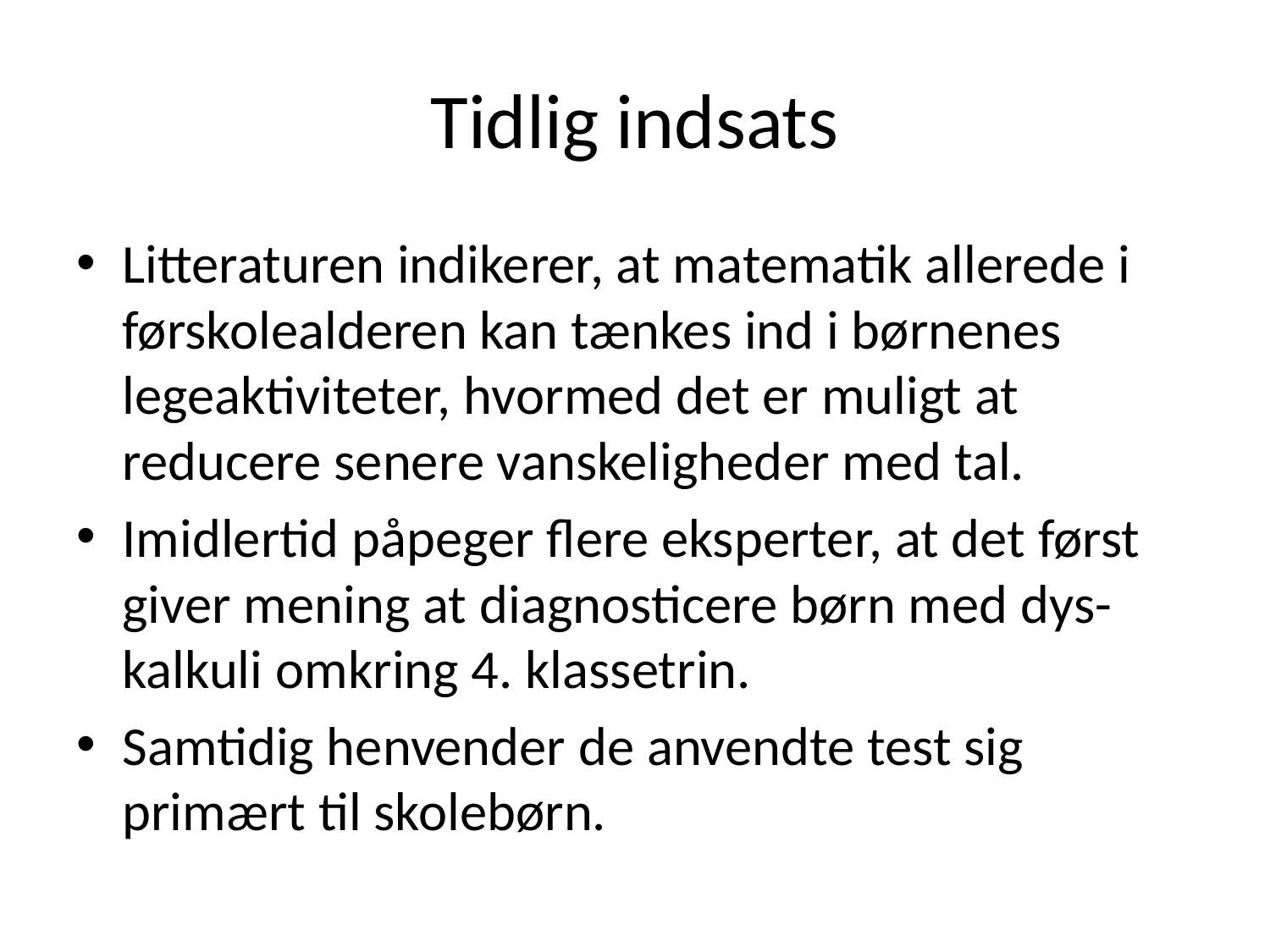

# Tidlig indsats
Litteraturen indikerer, at matematik allerede i førskolealderen kan tænkes ind i børnenes legeaktiviteter, hvormed det er muligt at reducere senere vanskeligheder med tal.
Imidlertid påpeger flere eksperter, at det først giver mening at diagnosticere børn med dys-kalkuli omkring 4. klassetrin.
Samtidig henvender de anvendte test sig primært til skolebørn.